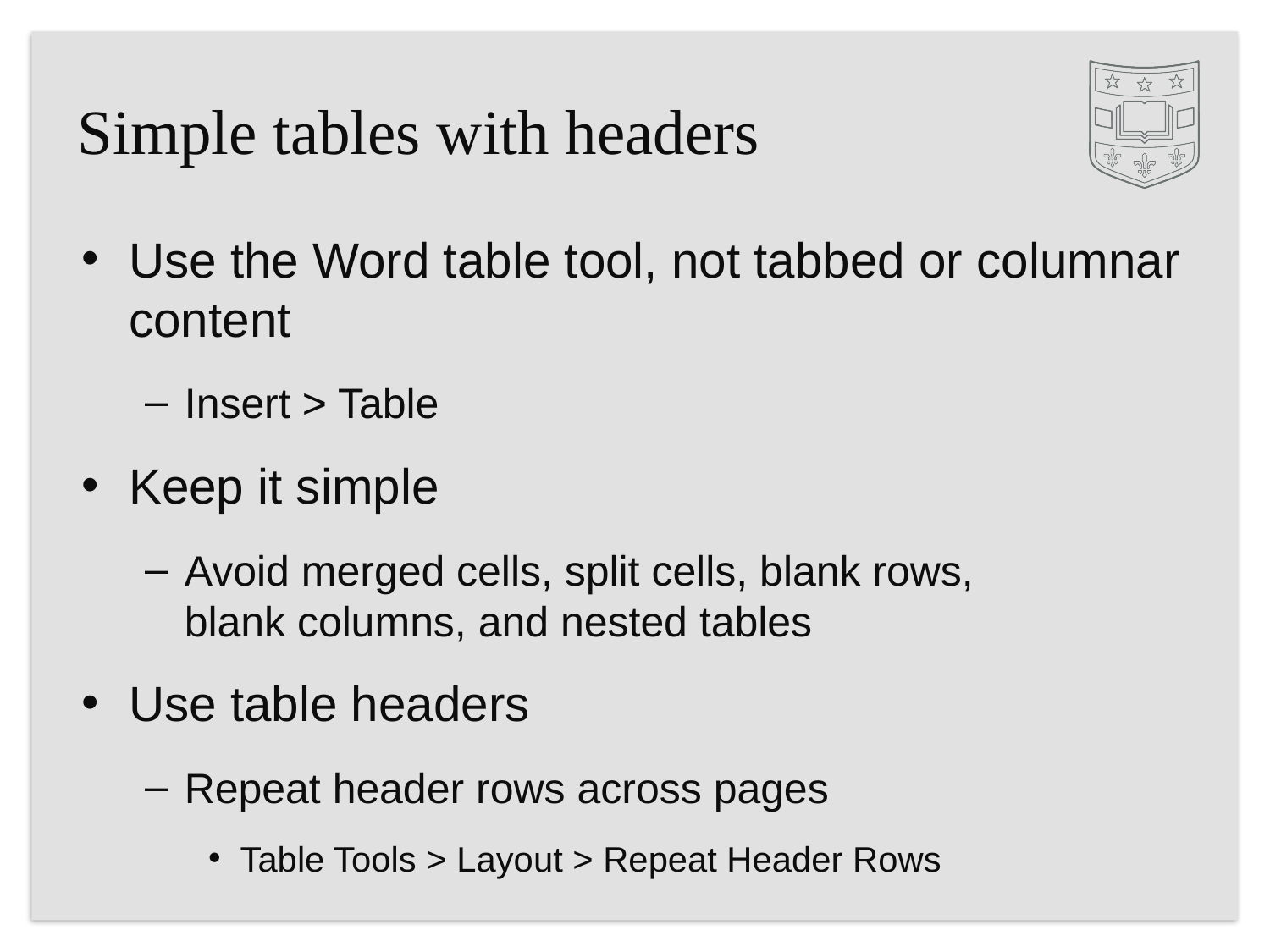

# Simple tables with headers
Use the Word table tool, not tabbed or columnar content
Insert > Table
Keep it simple
Avoid merged cells, split cells, blank rows,
blank columns, and nested tables
Use table headers
Repeat header rows across pages
Table Tools > Layout > Repeat Header Rows